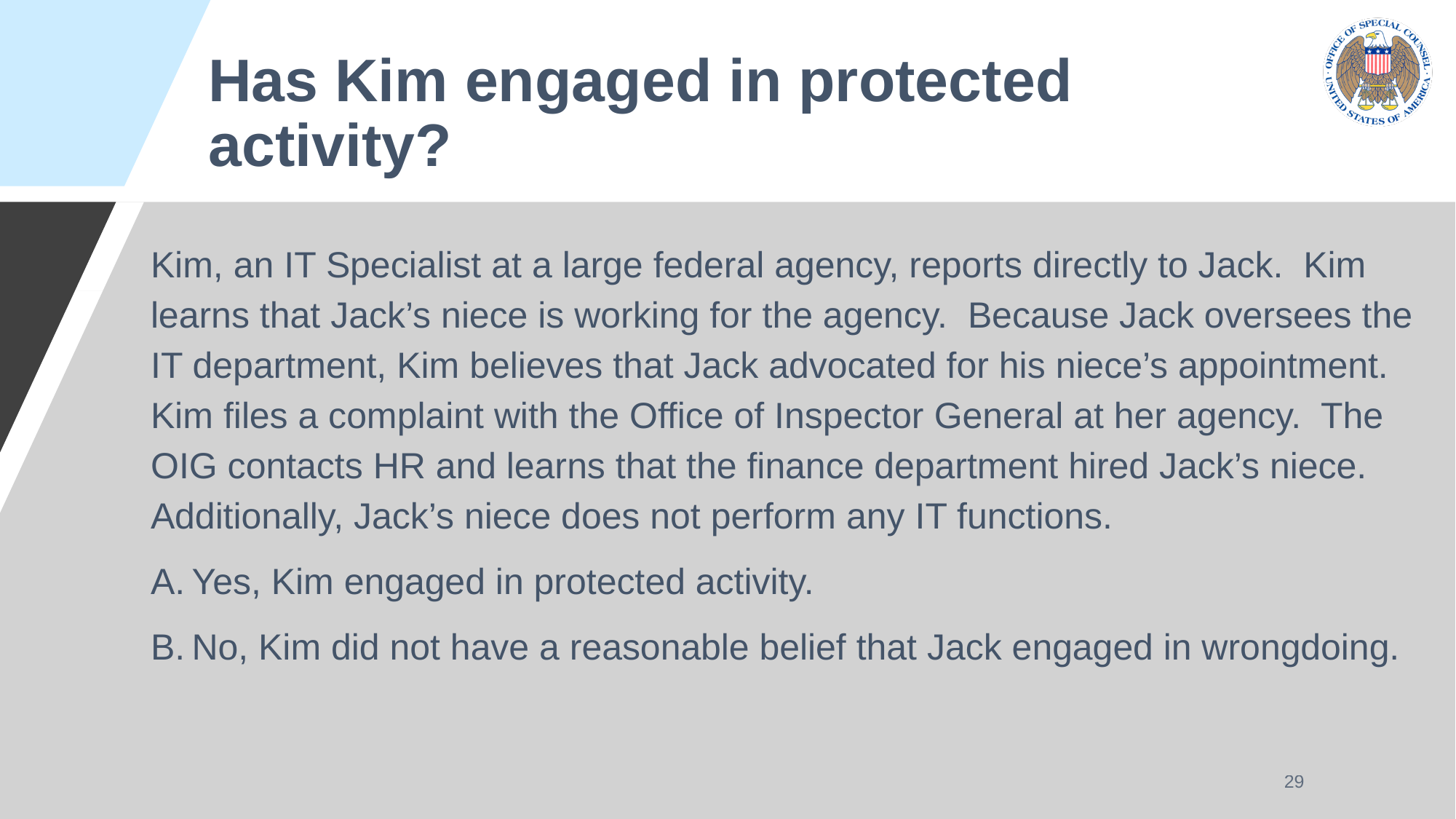

# Has Kim engaged in protected activity?

Kim, an IT Specialist at a large federal agency, reports directly to Jack.  Kim learns that Jack’s niece is working for the agency.  Because Jack oversees the IT department, Kim believes that Jack advocated for his niece’s appointment.  Kim files a complaint with the Office of Inspector General at her agency.  The OIG contacts HR and learns that the finance department hired Jack’s niece.  Additionally, Jack’s niece does not perform any IT functions.
Yes, Kim engaged in protected activity.
No, Kim did not have a reasonable belief that Jack engaged in wrongdoing.
29